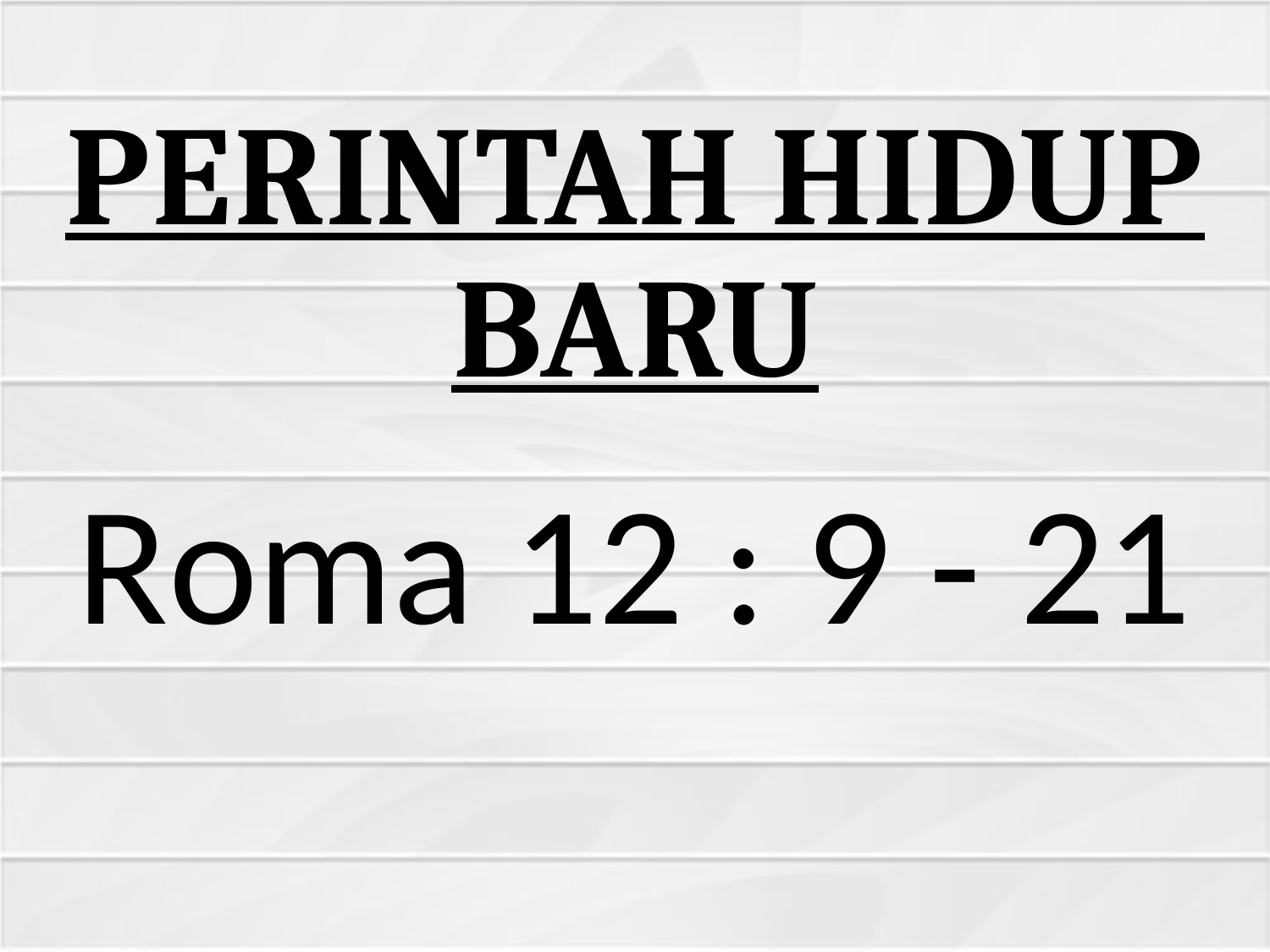

# PERINTAH HIDUP BARU
Roma 12 : 9 - 21